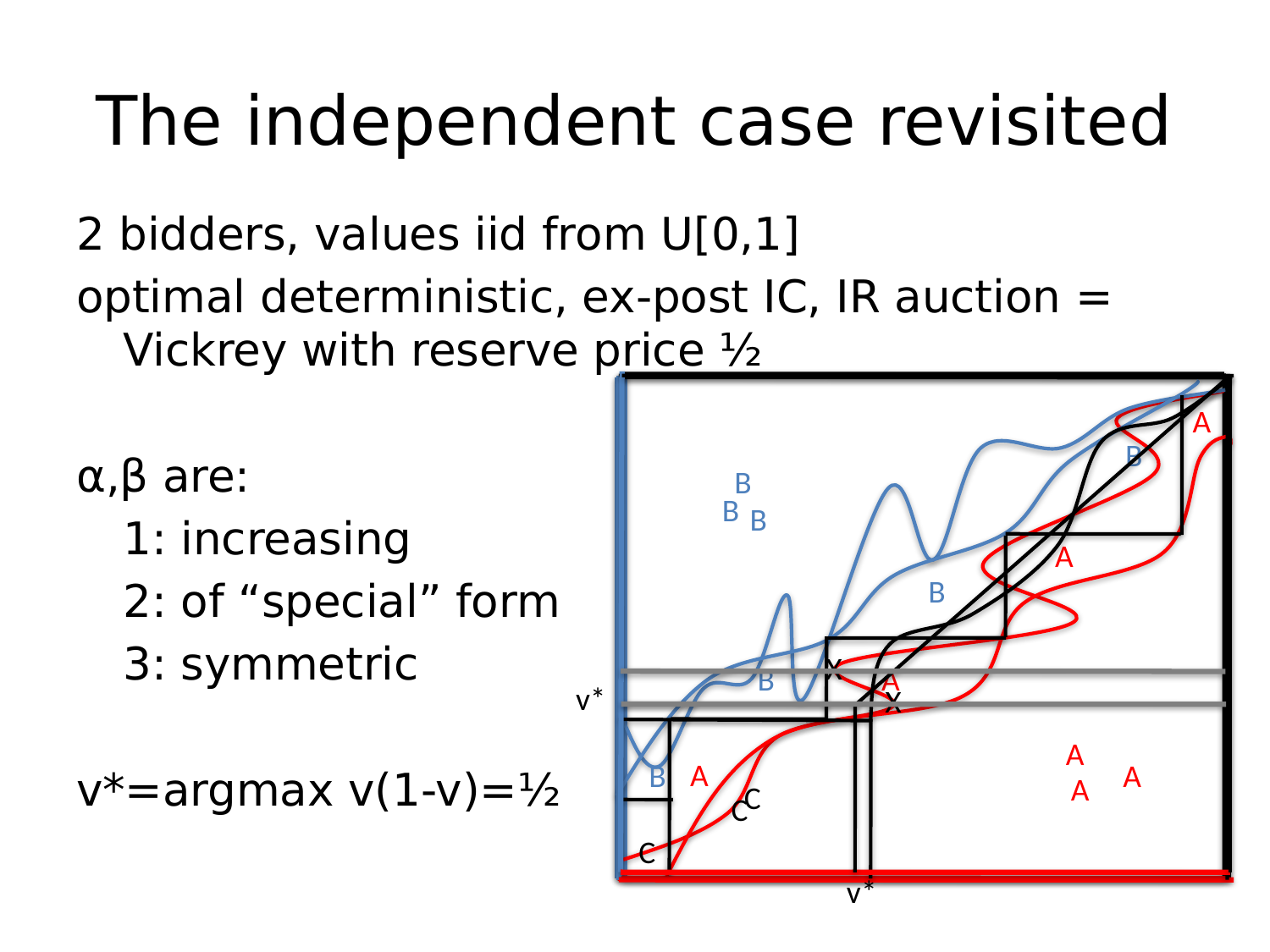

# The independent case revisited
2 bidders, values iid from U[0,1]
optimal deterministic, ex-post IC, IR auction = Vickrey with reserve price ½

α,β are:
	1: increasing
	2: of “special” form
	3: symmetric

v*=argmax v(1-v)=½

B
A
C

B
A
C

0

0
A
B
A
B
B
A
B
C
B
A
A
X
X
v*
v*